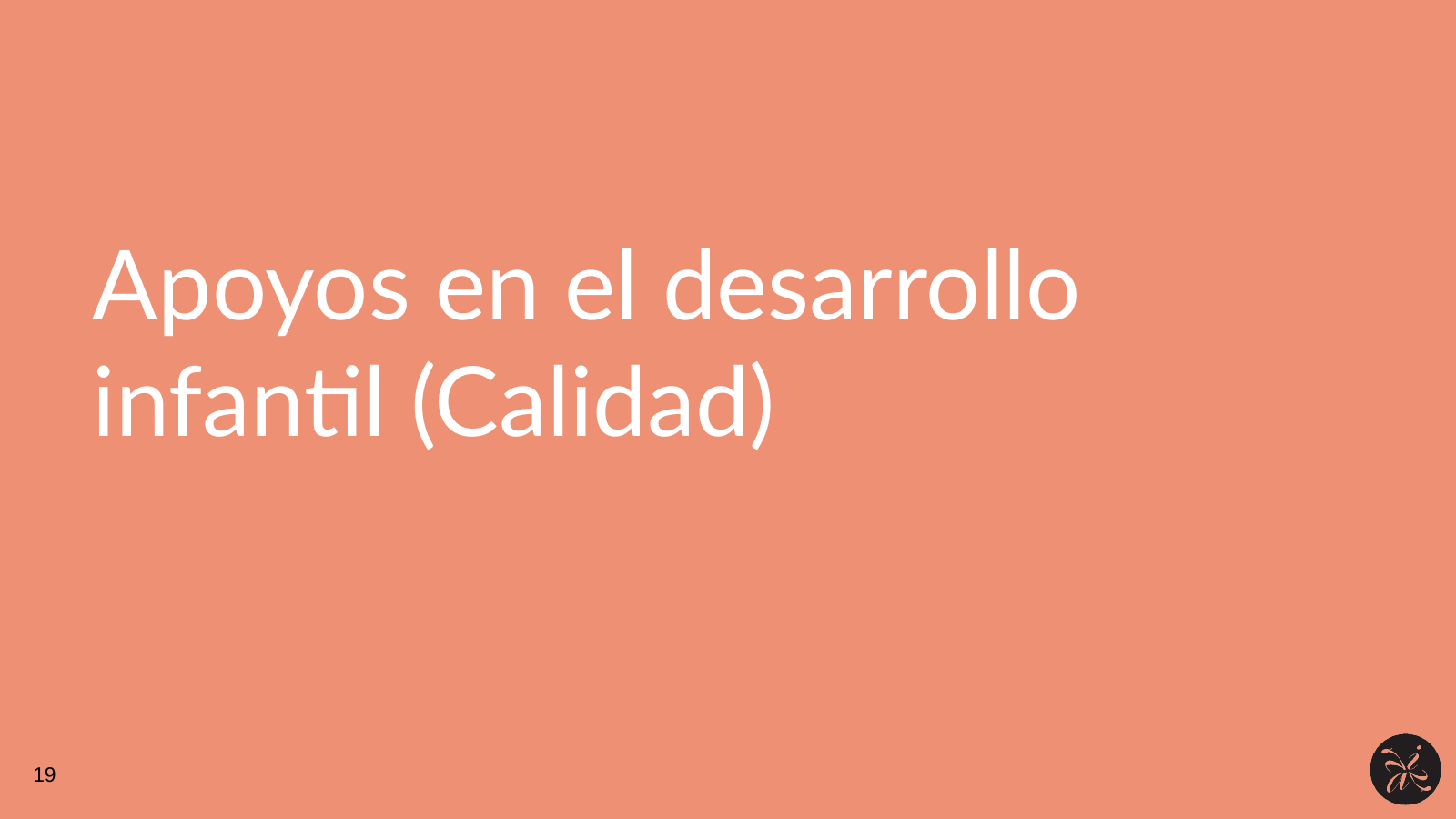

# Apoyos en el desarrollo infantil (Calidad)

19